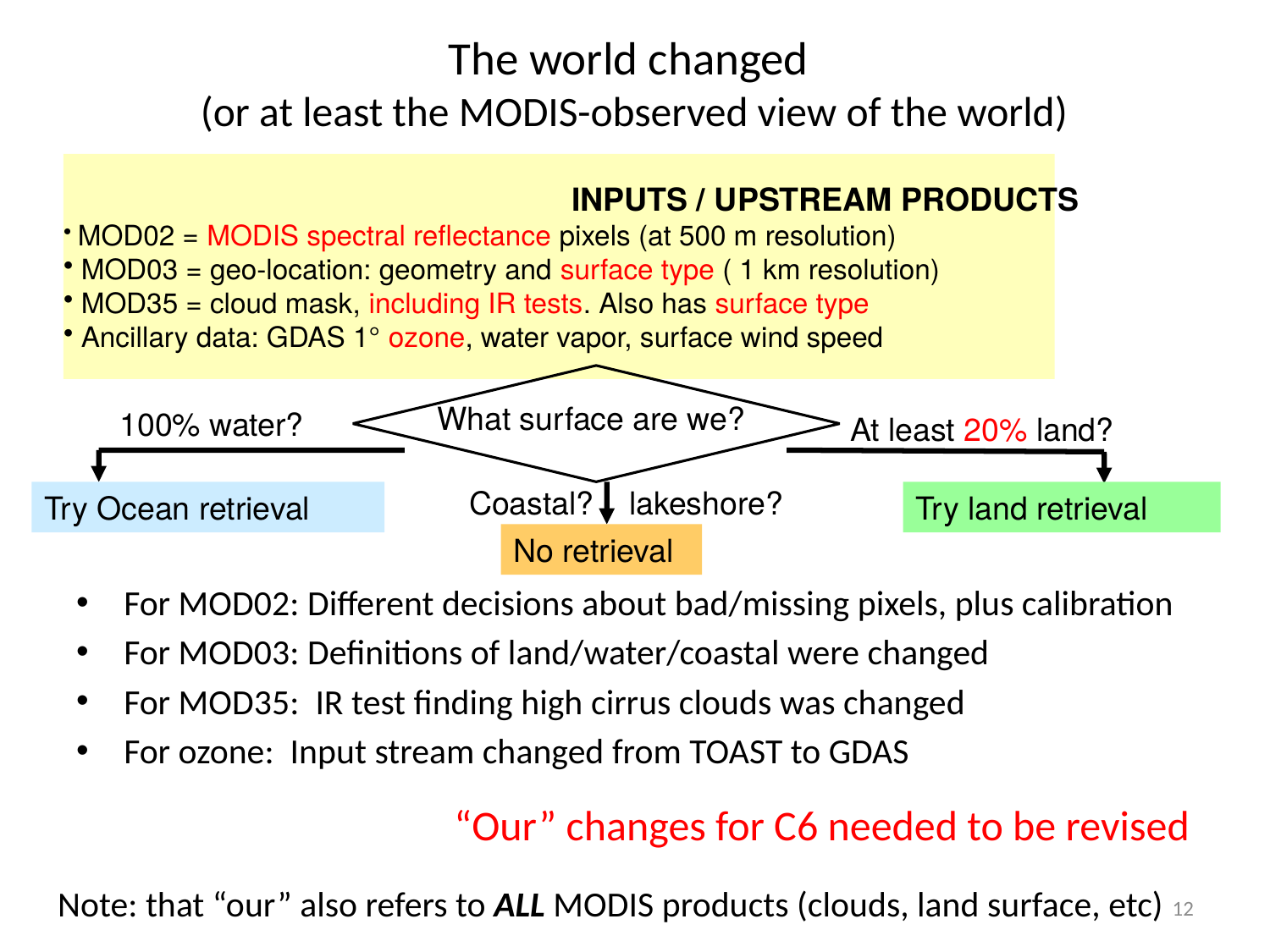

# The world changed (or at least the MODIS-observed view of the world)
				INPUTS / UPSTREAM PRODUCTS
 MOD02 = MODIS spectral reflectance pixels (at 500 m resolution)
 MOD03 = geo-location: geometry and surface type ( 1 km resolution)
 MOD35 = cloud mask, including IR tests. Also has surface type
 Ancillary data: GDAS 1° ozone, water vapor, surface wind speed

What surface are we?
100% water?
At least 20% land?

Try Ocean retrieval
Coastal?    lakeshore?

Try land retrieval
No retrieval
For MOD02: Different decisions about bad/missing pixels, plus calibration
For MOD03: Definitions of land/water/coastal were changed
For MOD35:  IR test finding high cirrus clouds was changed
For ozone:  Input stream changed from TOAST to GDAS
“Our” changes for C6 needed to be revised
Note: that “our” also refers to ALL MODIS products (clouds, land surface, etc)
12